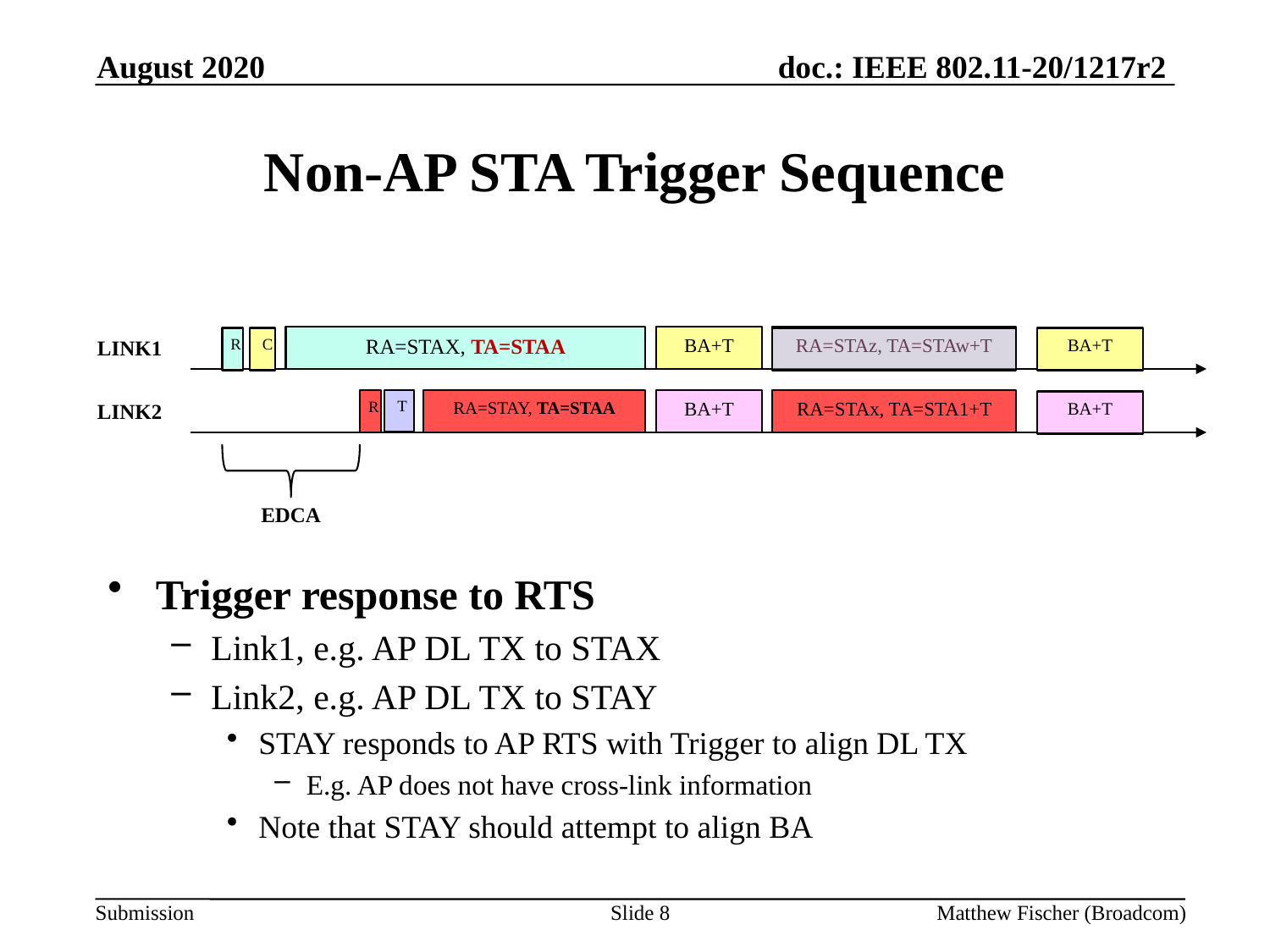

August 2020
# Non-AP STA Trigger Sequence
RA=STAX, TA=STAA
BA+T
RA=STAz, TA=STAw+T
LINK1
R
C

BA+T
T
R
RA=STAY, TA=STAA
BA+T
RA=STAx, TA=STA1+T
LINK2
BA+T

EDCA
Trigger response to RTS
Link1, e.g. AP DL TX to STAX
Link2, e.g. AP DL TX to STAY
STAY responds to AP RTS with Trigger to align DL TX
E.g. AP does not have cross-link information
Note that STAY should attempt to align BA
Slide 8
Matthew Fischer (Broadcom)